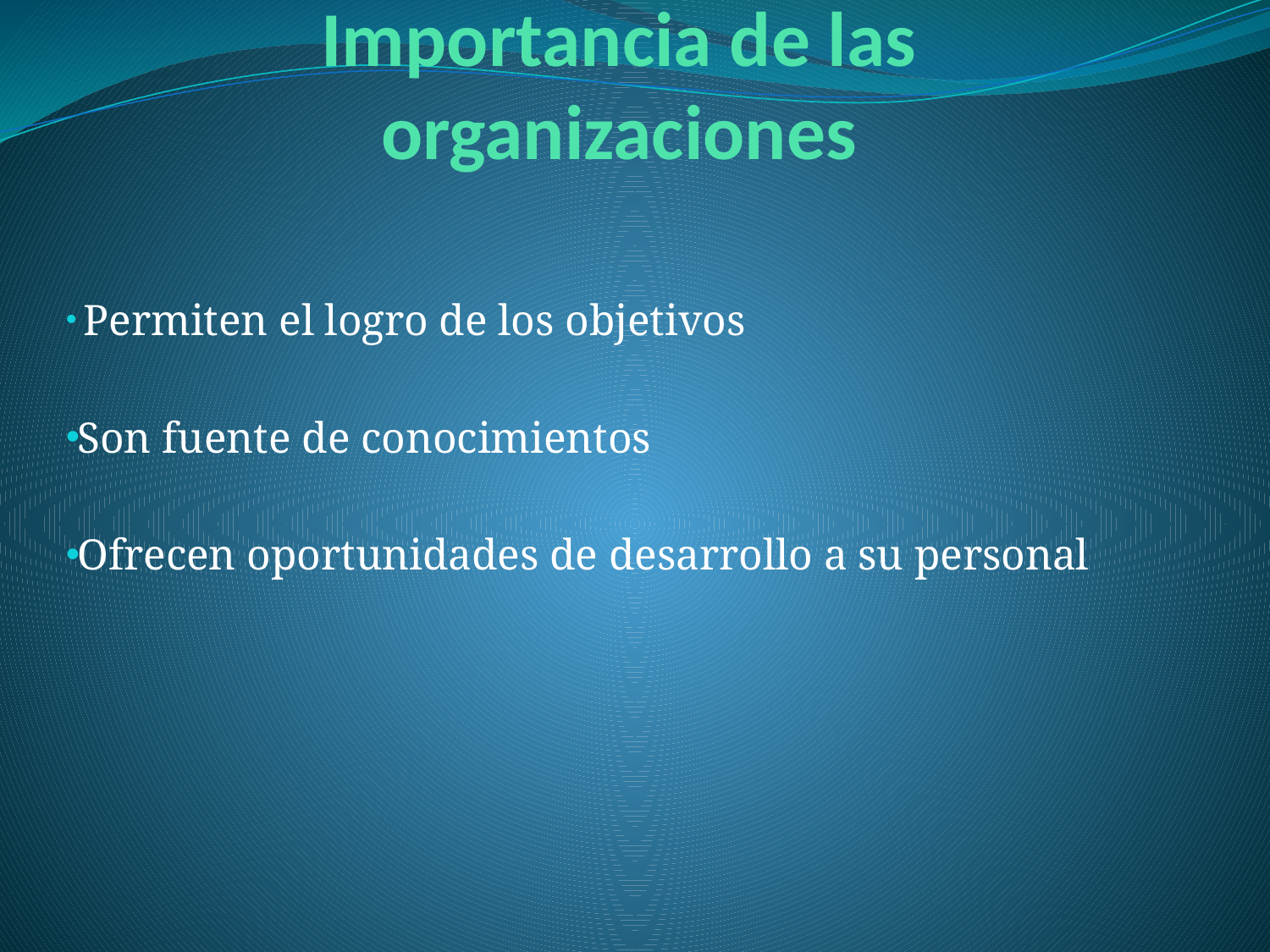

# Importancia de las organizaciones
 Permiten el logro de los objetivos

Son fuente de conocimientos

Ofrecen oportunidades de desarrollo a su personal